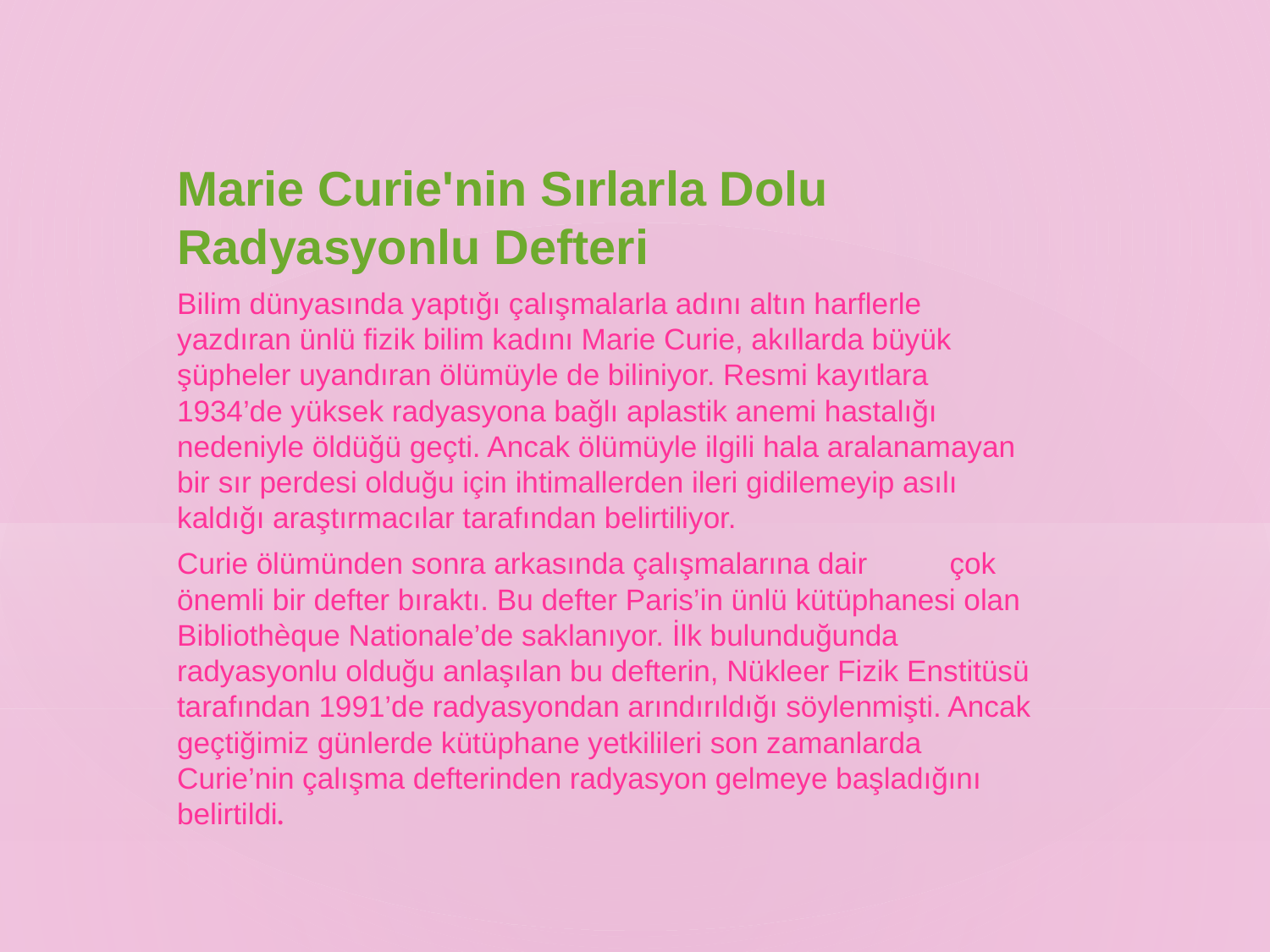

Marie Curie'nin Sırlarla Dolu Radyasyonlu Defteri
Bilim dünyasında yaptığı çalışmalarla adını altın harflerle yazdıran ünlü fizik bilim kadını Marie Curie, akıllarda büyük şüpheler uyandıran ölümüyle de biliniyor. Resmi kayıtlara 1934’de yüksek radyasyona bağlı aplastik anemi hastalığı nedeniyle öldüğü geçti. Ancak ölümüyle ilgili hala aralanamayan bir sır perdesi olduğu için ihtimallerden ileri gidilemeyip asılı kaldığı araştırmacılar tarafından belirtiliyor.
Curie ölümünden sonra arkasında çalışmalarına dair          çok önemli bir defter bıraktı. Bu defter Paris’in ünlü kütüphanesi olan Bibliothèque Nationale’de saklanıyor. İlk bulunduğunda radyasyonlu olduğu anlaşılan bu defterin, Nükleer Fizik Enstitüsü tarafından 1991’de radyasyondan arındırıldığı söylenmişti. Ancak geçtiğimiz günlerde kütüphane yetkilileri son zamanlarda Curie’nin çalışma defterinden radyasyon gelmeye başladığını belirtildi.